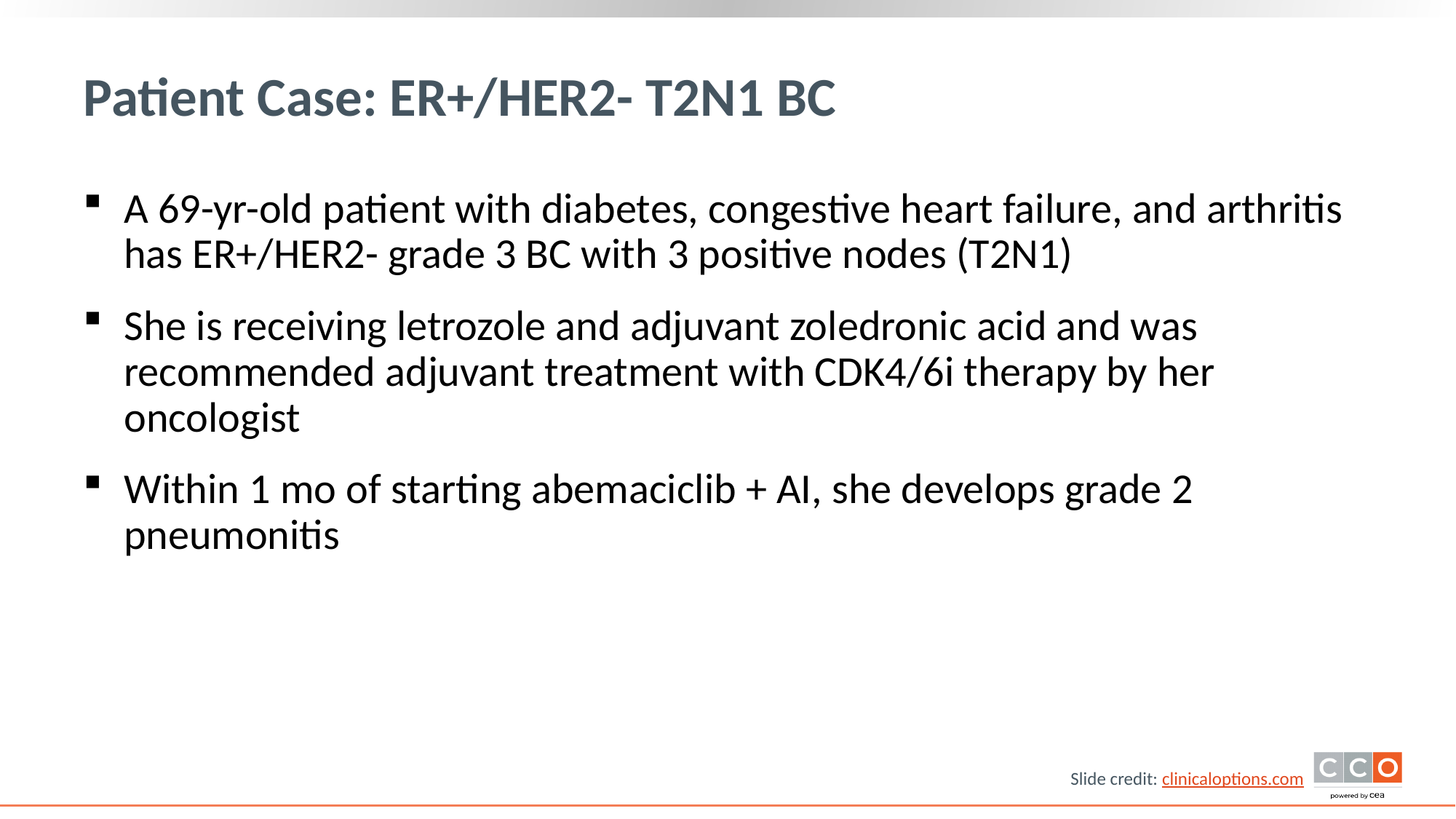

# Patient Case: ER+/HER2- T2N1 BC
A 69-yr-old patient with diabetes, congestive heart failure, and arthritis has ER+/HER2- grade 3 BC with 3 positive nodes (T2N1)
She is receiving letrozole and adjuvant zoledronic acid and was recommended adjuvant treatment with CDK4/6i therapy by her oncologist
Within 1 mo of starting abemaciclib + AI, she develops grade 2 pneumonitis